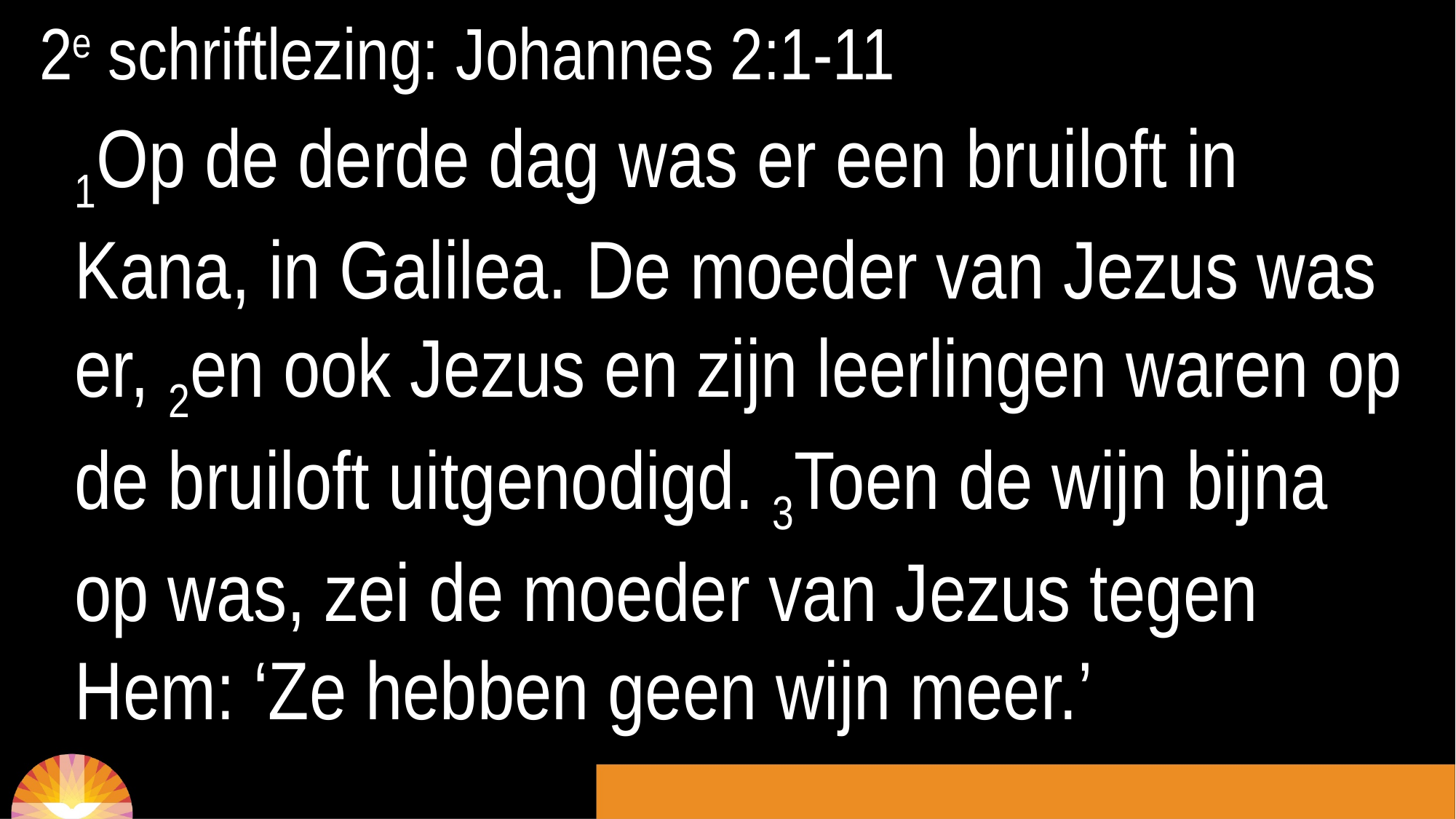

2e schriftlezing: Johannes 2:1-11
	1Op de derde dag was er een bruiloft in Kana, in Galilea. De moeder van Jezus was er, 2en ook Jezus en zijn leerlingen waren op de bruiloft uitgenodigd. 3Toen de wijn bijna op was, zei de moeder van Jezus tegen Hem: ‘Ze hebben geen wijn meer.’